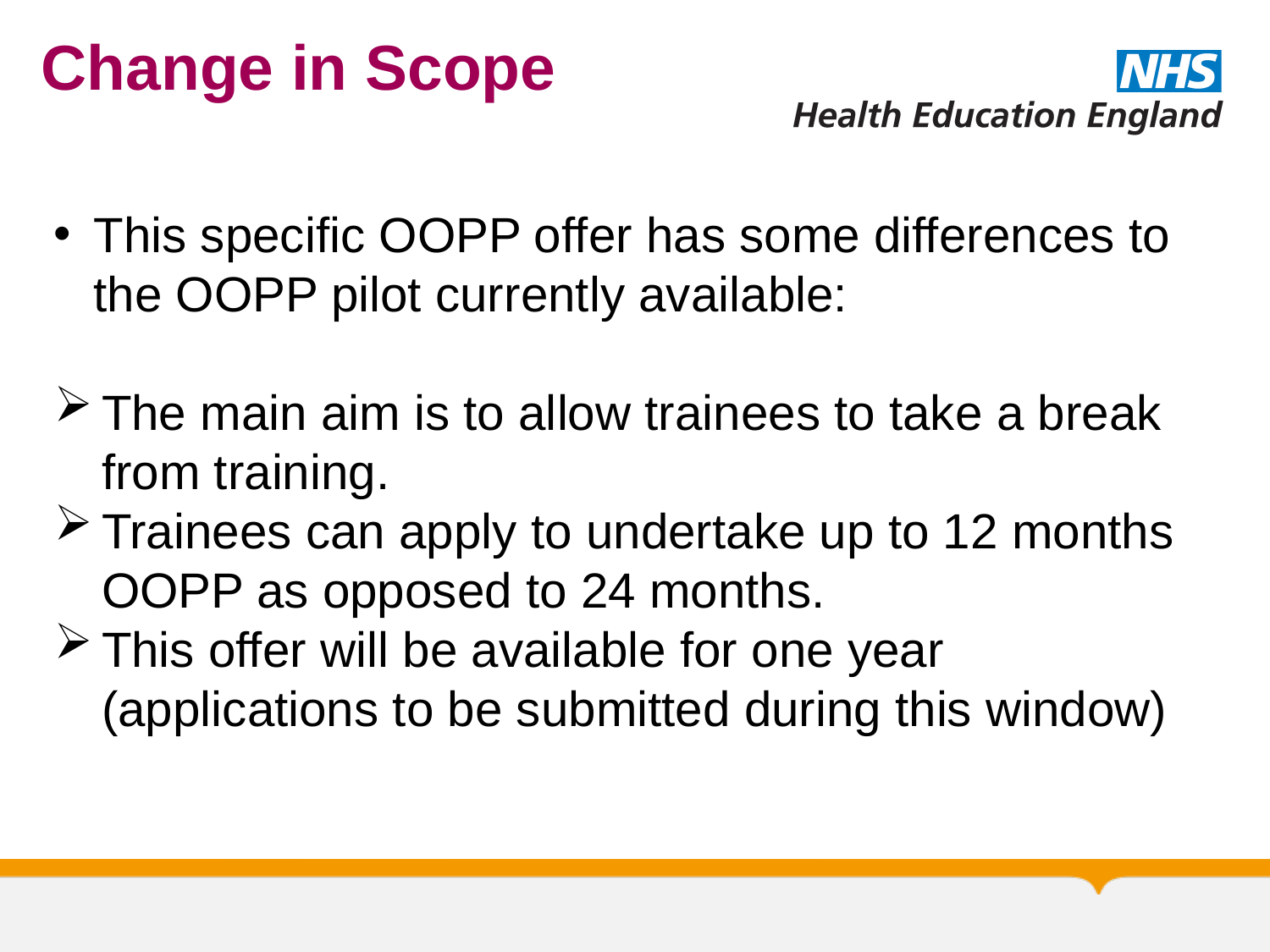

Change in Scope
This specific OOPP offer has some differences to the OOPP pilot currently available:

The main aim is to allow trainees to take a break from training.
Trainees can apply to undertake up to 12 months OOPP as opposed to 24 months.
This offer will be available for one year (applications to be submitted during this window)